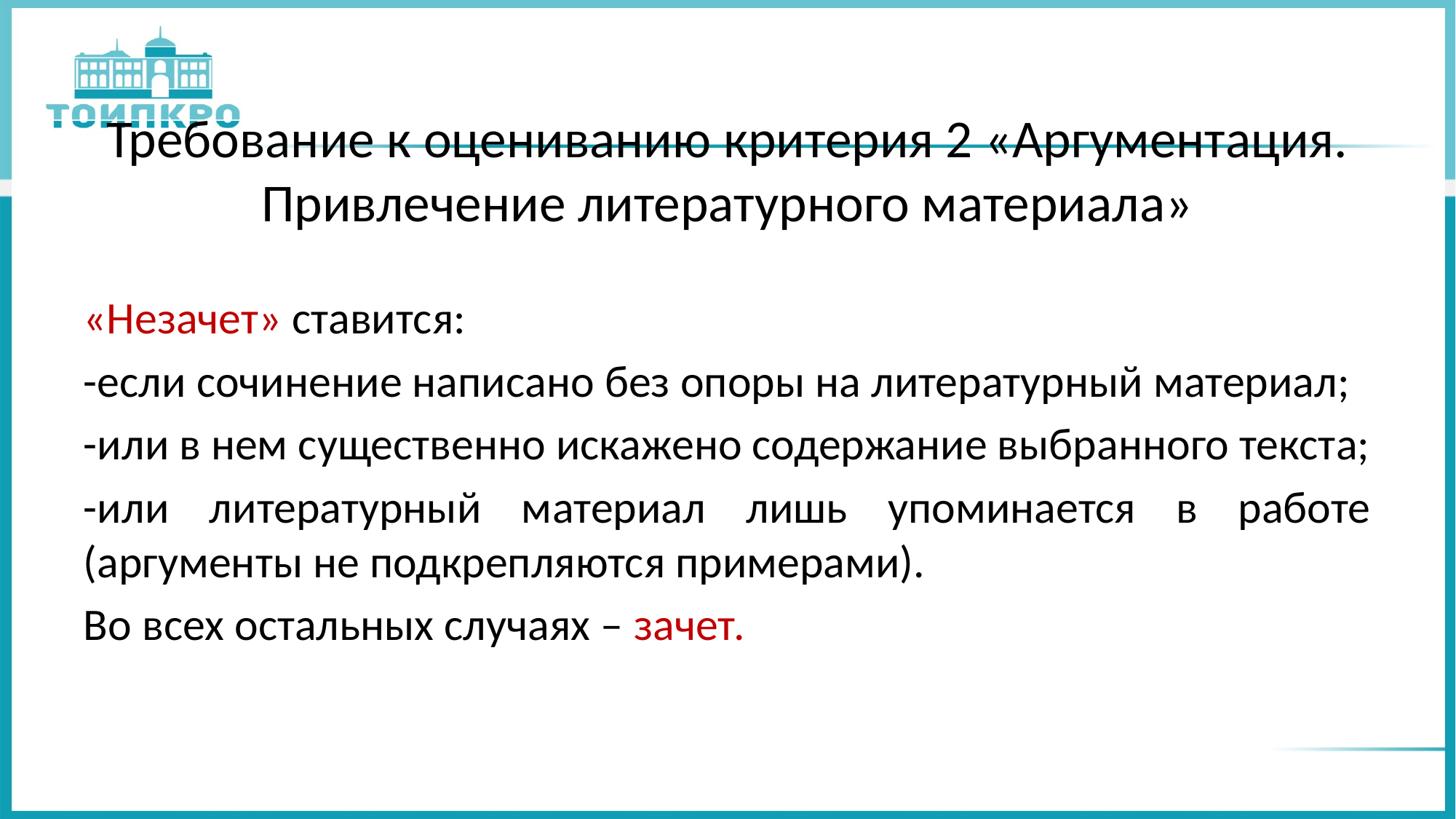

# Требование к оцениванию критерия 2 «Аргументация. Привлечение литературного материала»
«Незачет» ставится:
-если сочинение написано без опоры на литературный материал;
-или в нем существенно искажено содержание выбранного текста;
-или литературный материал лишь упоминается в работе (аргументы не подкрепляются примерами).
Во всех остальных случаях – зачет.